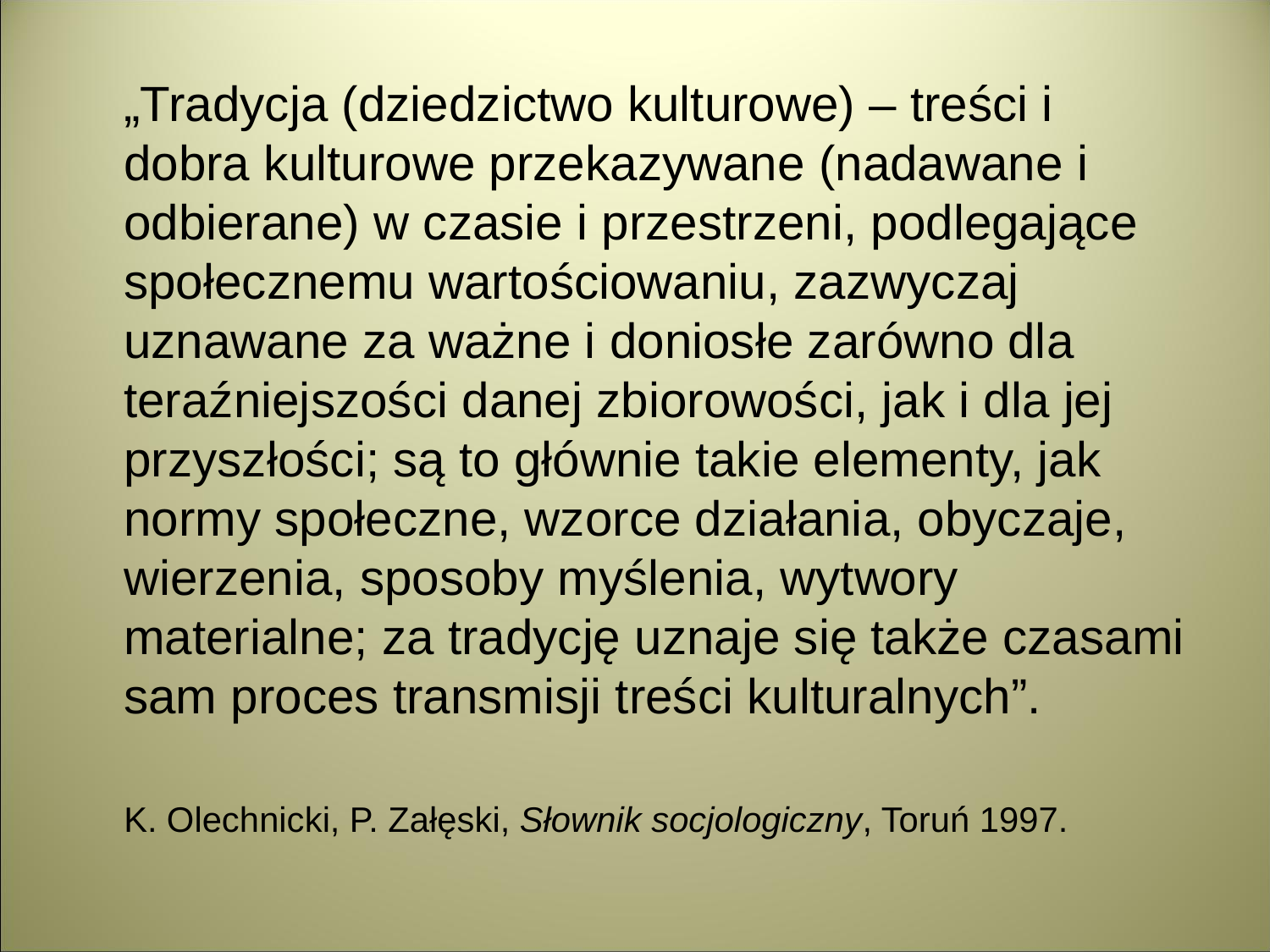

„Tradycja (dziedzictwo kulturowe) – treści i dobra kulturowe przekazywane (nadawane i odbierane) w czasie i przestrzeni, podlegające społecznemu wartościowaniu, zazwyczaj uznawane za ważne i doniosłe zarówno dla teraźniejszości danej zbiorowości, jak i dla jej przyszłości; są to głównie takie elementy, jak normy społeczne, wzorce działania, obyczaje, wierzenia, sposoby myślenia, wytwory materialne; za tradycję uznaje się także czasami sam proces transmisji treści kulturalnych”.

	K. Olechnicki, P. Załęski, Słownik socjologiczny, Toruń 1997.